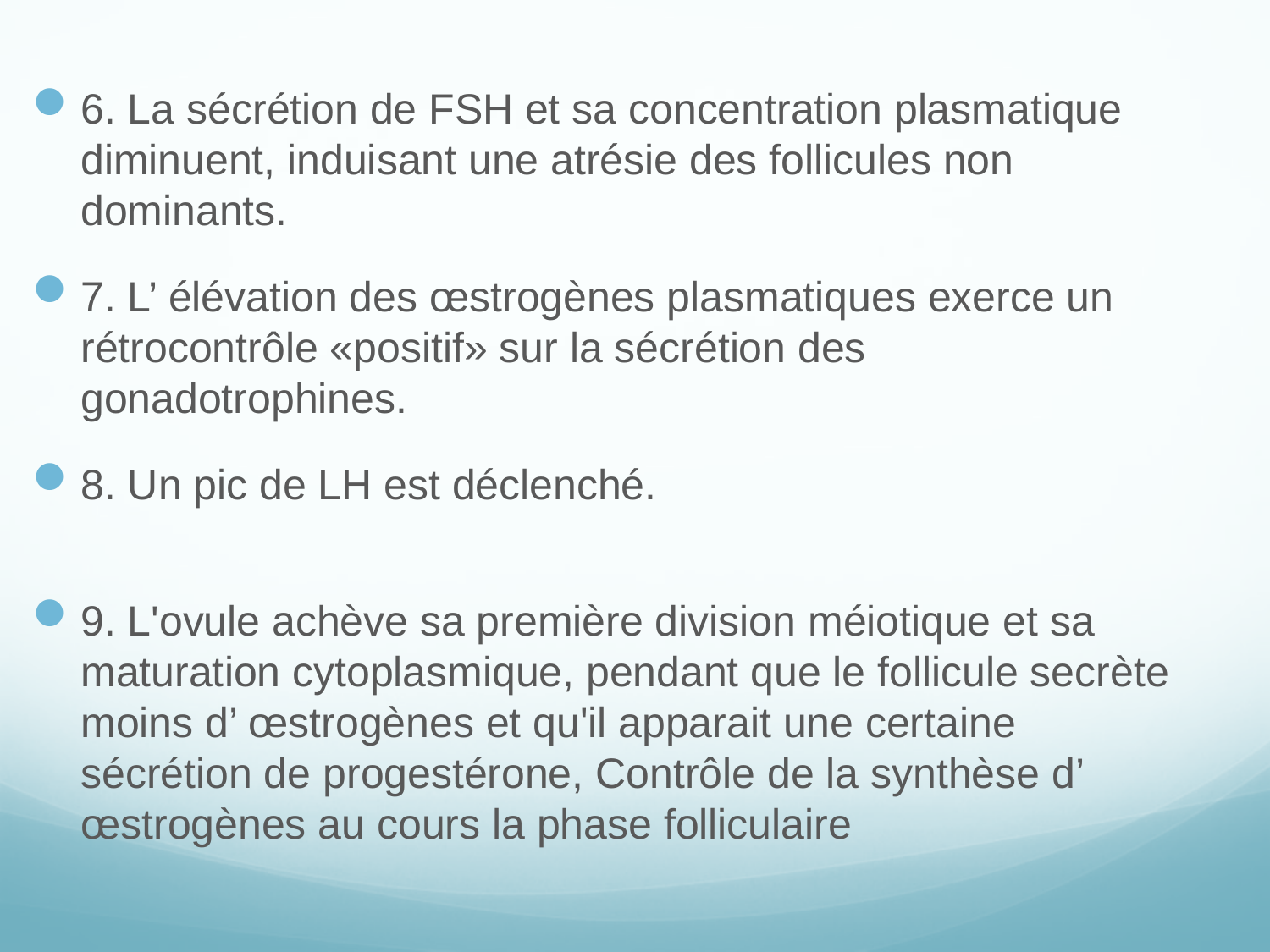

6. La sécrétion de FSH et sa concentration plasmatique diminuent, induisant une atrésie des follicules non dominants.
7. L’ élévation des œstrogènes plasmatiques exerce un rétrocontrôle «positif» sur la sécrétion des gonadotrophines.
8. Un pic de LH est déclenché.
9. L'ovule achève sa première division méiotique et sa maturation cytoplasmique, pendant que le follicule secrète moins d’ œstrogènes et qu'il apparait une certaine sécrétion de progestérone, Contrôle de la synthèse d’ œstrogènes au cours la phase folliculaire